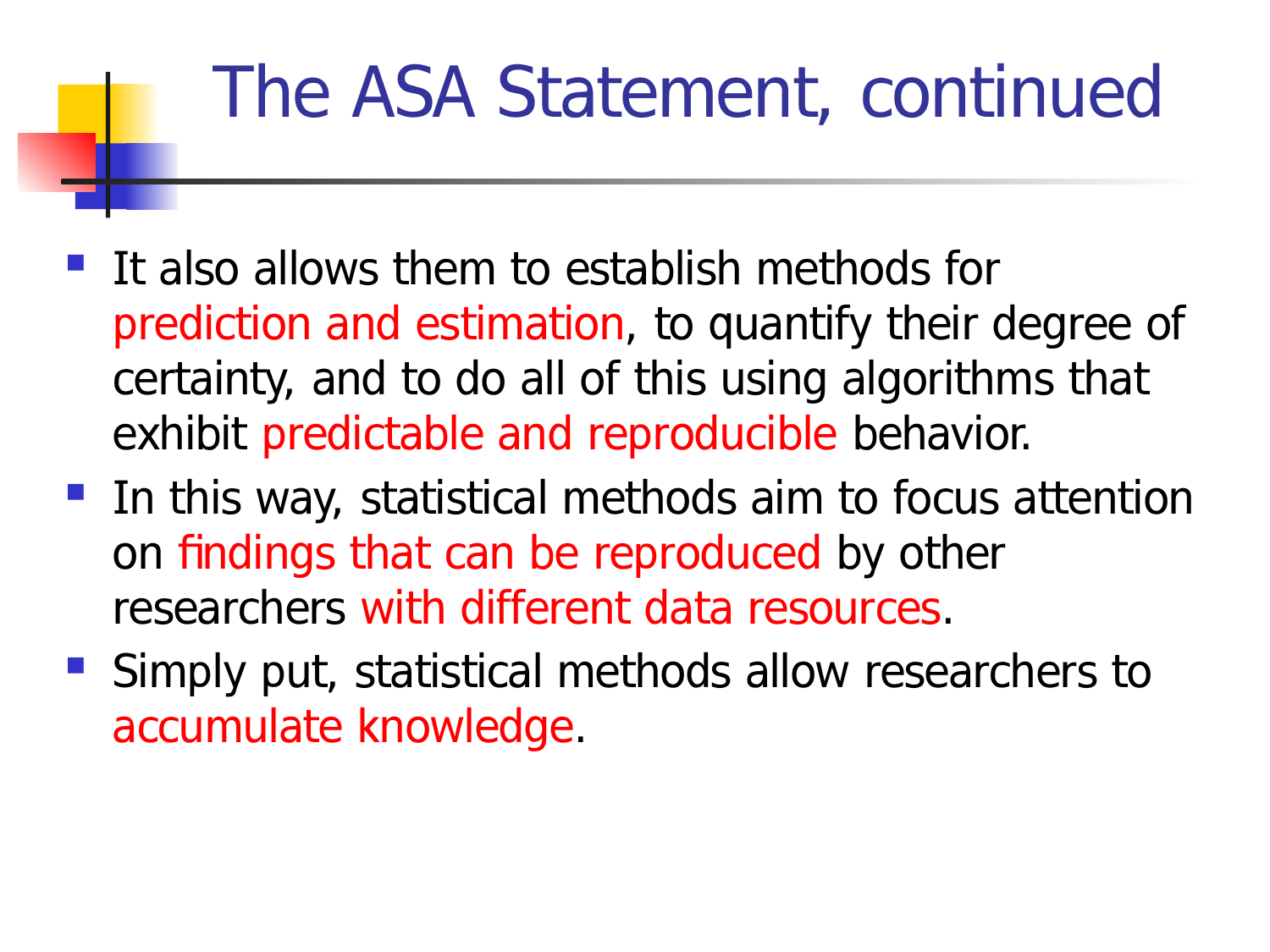

# The ASA Statement, continued
It also allows them to establish methods for prediction and estimation, to quantify their degree of certainty, and to do all of this using algorithms that exhibit predictable and reproducible behavior.
In this way, statistical methods aim to focus attention on findings that can be reproduced by other researchers with different data resources.
Simply put, statistical methods allow researchers to accumulate knowledge.